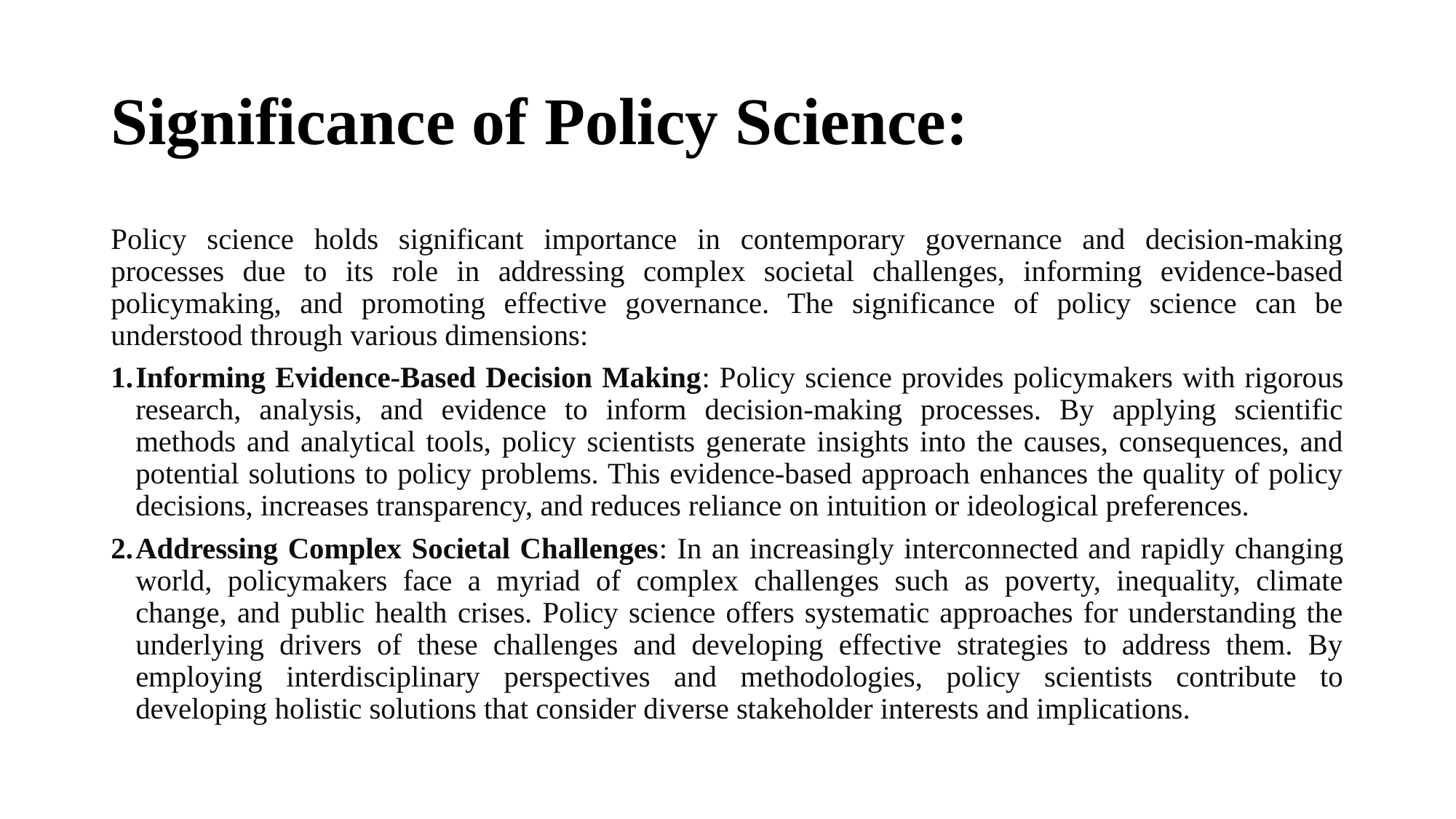

# Significance of Policy Science:
Policy science holds significant importance in contemporary governance and decision-making processes due to its role in addressing complex societal challenges, informing evidence-based policymaking, and promoting effective governance. The significance of policy science can be understood through various dimensions:
Informing Evidence-Based Decision Making: Policy science provides policymakers with rigorous research, analysis, and evidence to inform decision-making processes. By applying scientific methods and analytical tools, policy scientists generate insights into the causes, consequences, and potential solutions to policy problems. This evidence-based approach enhances the quality of policy decisions, increases transparency, and reduces reliance on intuition or ideological preferences.
Addressing Complex Societal Challenges: In an increasingly interconnected and rapidly changing world, policymakers face a myriad of complex challenges such as poverty, inequality, climate change, and public health crises. Policy science offers systematic approaches for understanding the underlying drivers of these challenges and developing effective strategies to address them. By employing interdisciplinary perspectives and methodologies, policy scientists contribute to developing holistic solutions that consider diverse stakeholder interests and implications.